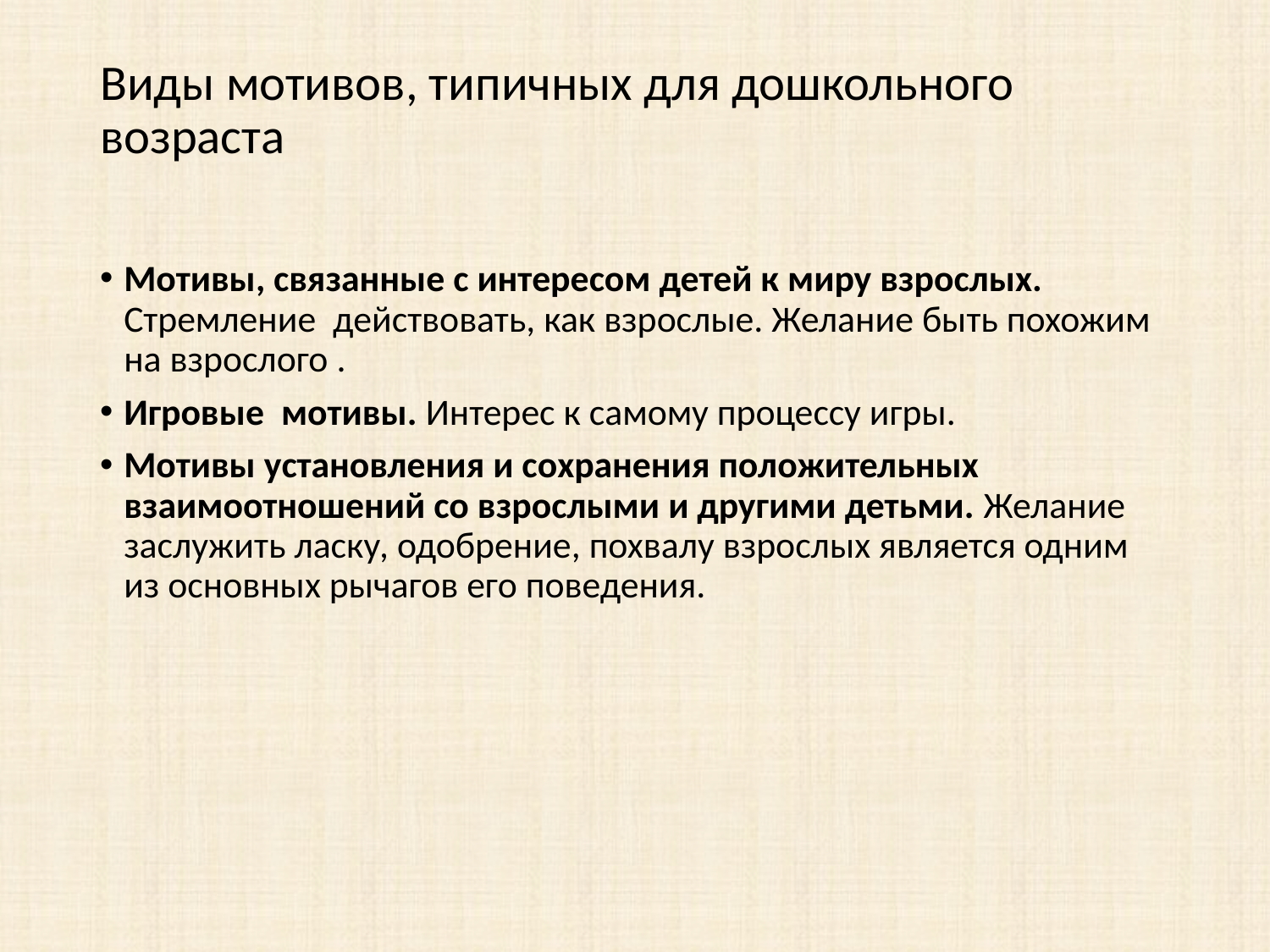

# Виды мотивов, типичных для дошкольного возраста
Мотивы, связанные с интересом детей к миру взрослых. Стремление  действовать, как взрослые. Желание быть похожим на взрослого .
Игровые  мотивы. Интерес к самому процессу игры.
Мотивы установления и сохранения положительных взаимоотношений со взрослыми и другими детьми. Желание заслужить ласку, одобрение, похвалу взрослых является одним из основных рычагов его поведения.